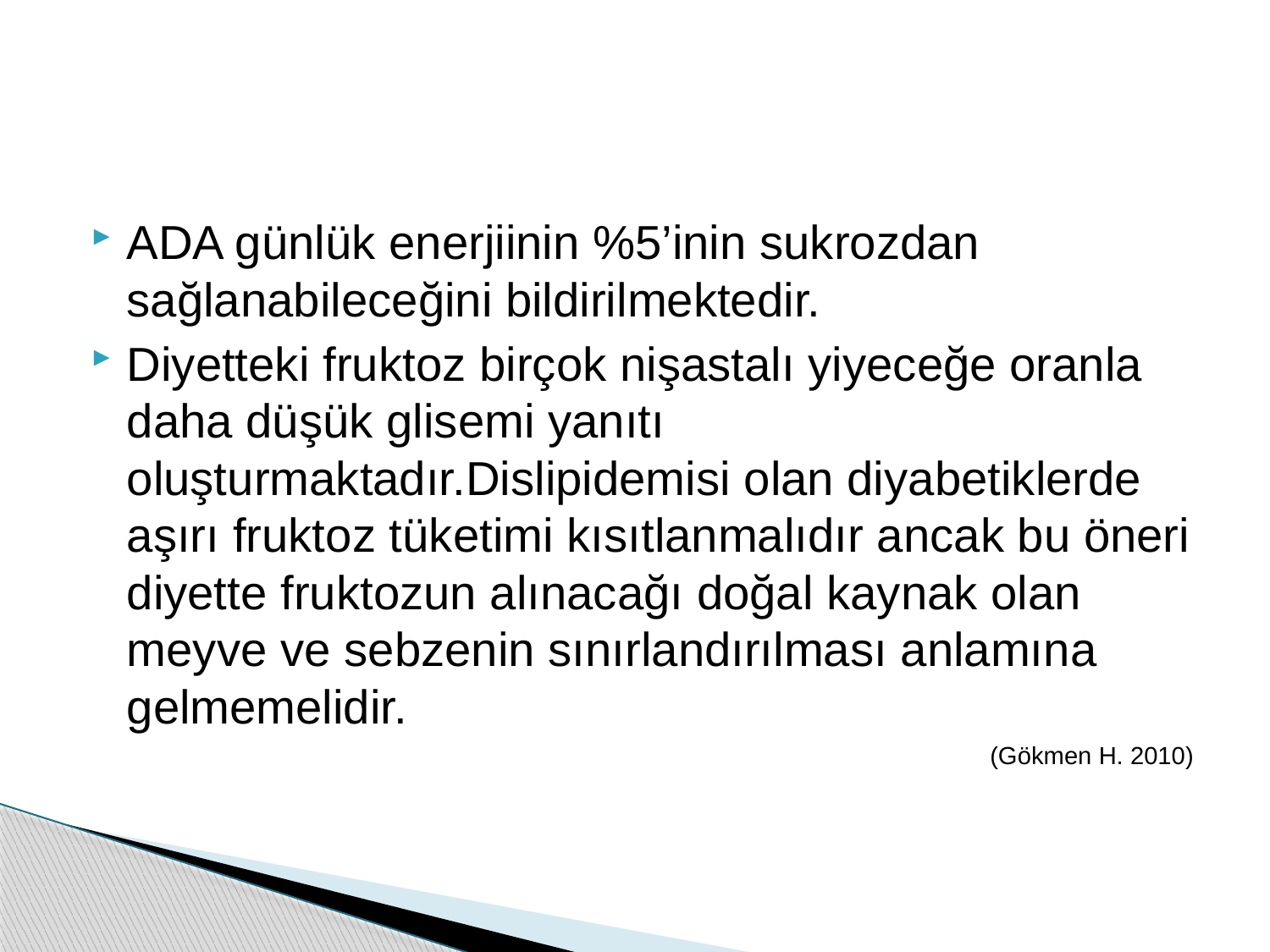

#
ADA günlük enerjiinin %5’inin sukrozdan sağlanabileceğini bildirilmektedir.
Diyetteki fruktoz birçok nişastalı yiyeceğe oranla daha düşük glisemi yanıtı oluşturmaktadır.Dislipidemisi olan diyabetiklerde aşırı fruktoz tüketimi kısıtlanmalıdır ancak bu öneri diyette fruktozun alınacağı doğal kaynak olan meyve ve sebzenin sınırlandırılması anlamına gelmemelidir.
(Gökmen H. 2010)